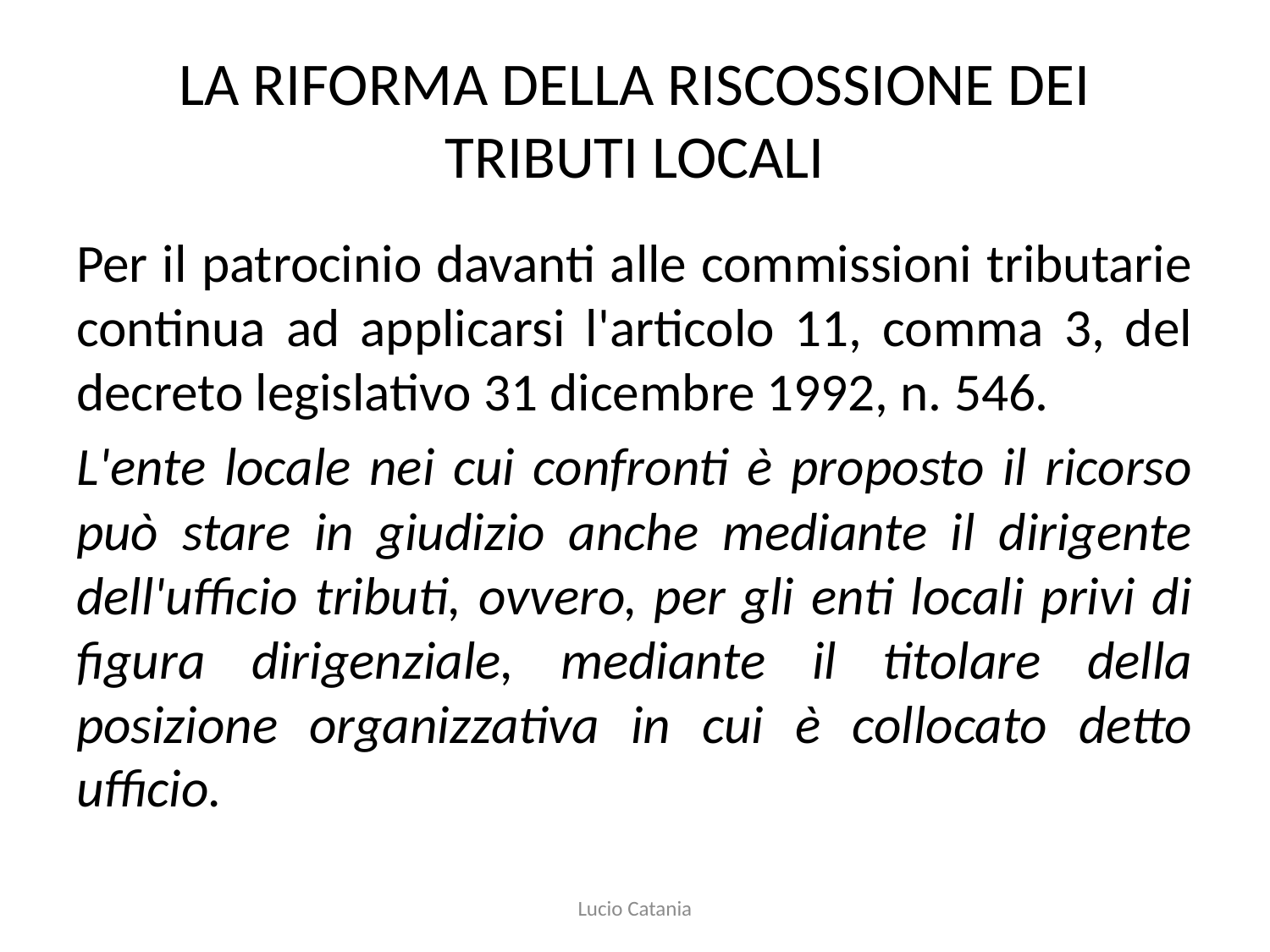

# LA RIFORMA DELLA RISCOSSIONE DEI TRIBUTI LOCALI
Per il patrocinio davanti alle commissioni tributarie continua ad applicarsi l'articolo 11, comma 3, del decreto legislativo 31 dicembre 1992, n. 546.
L'ente locale nei cui confronti è proposto il ricorso può stare in giudizio anche mediante il dirigente dell'ufficio tributi, ovvero, per gli enti locali privi di figura dirigenziale, mediante il titolare della posizione organizzativa in cui è collocato detto ufficio.

Lucio Catania